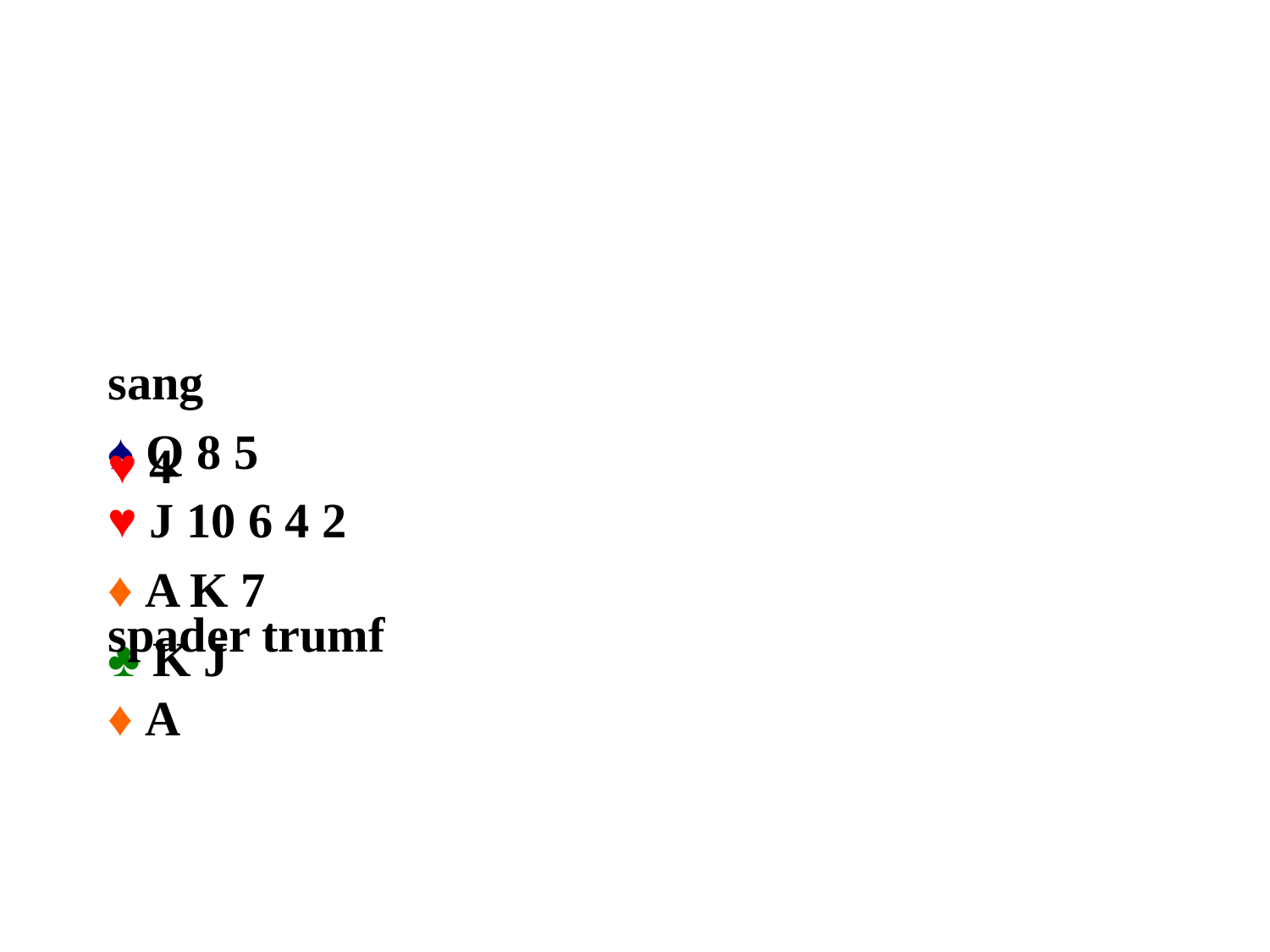

#

♠ Q 8 5
♥ J 10 6 4 2
♦ A K 7
♣ K J

sang
♥ 4

spader trumf
♦ A